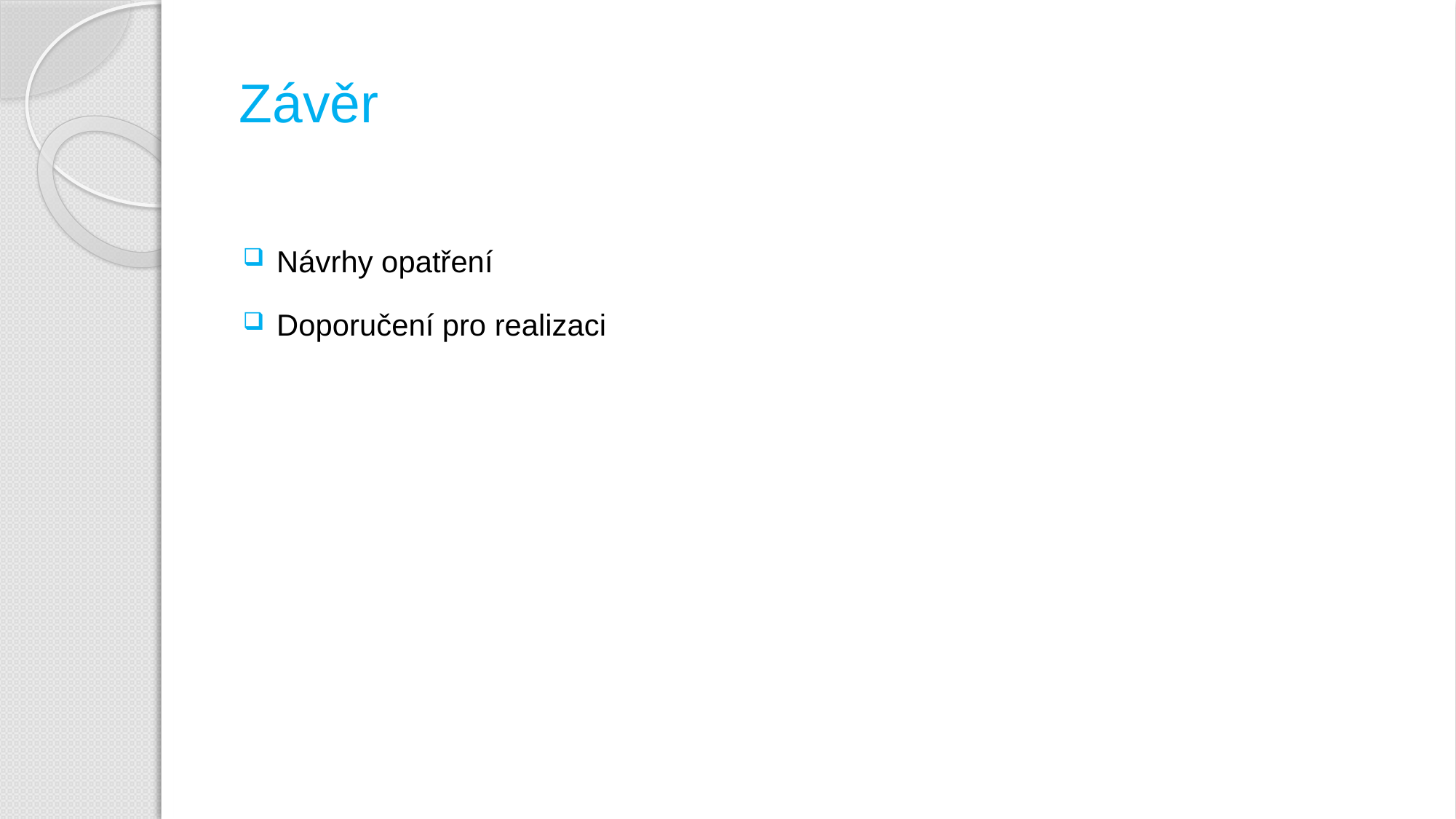

# Závěr

Návrhy opatření
Doporučení pro realizaci